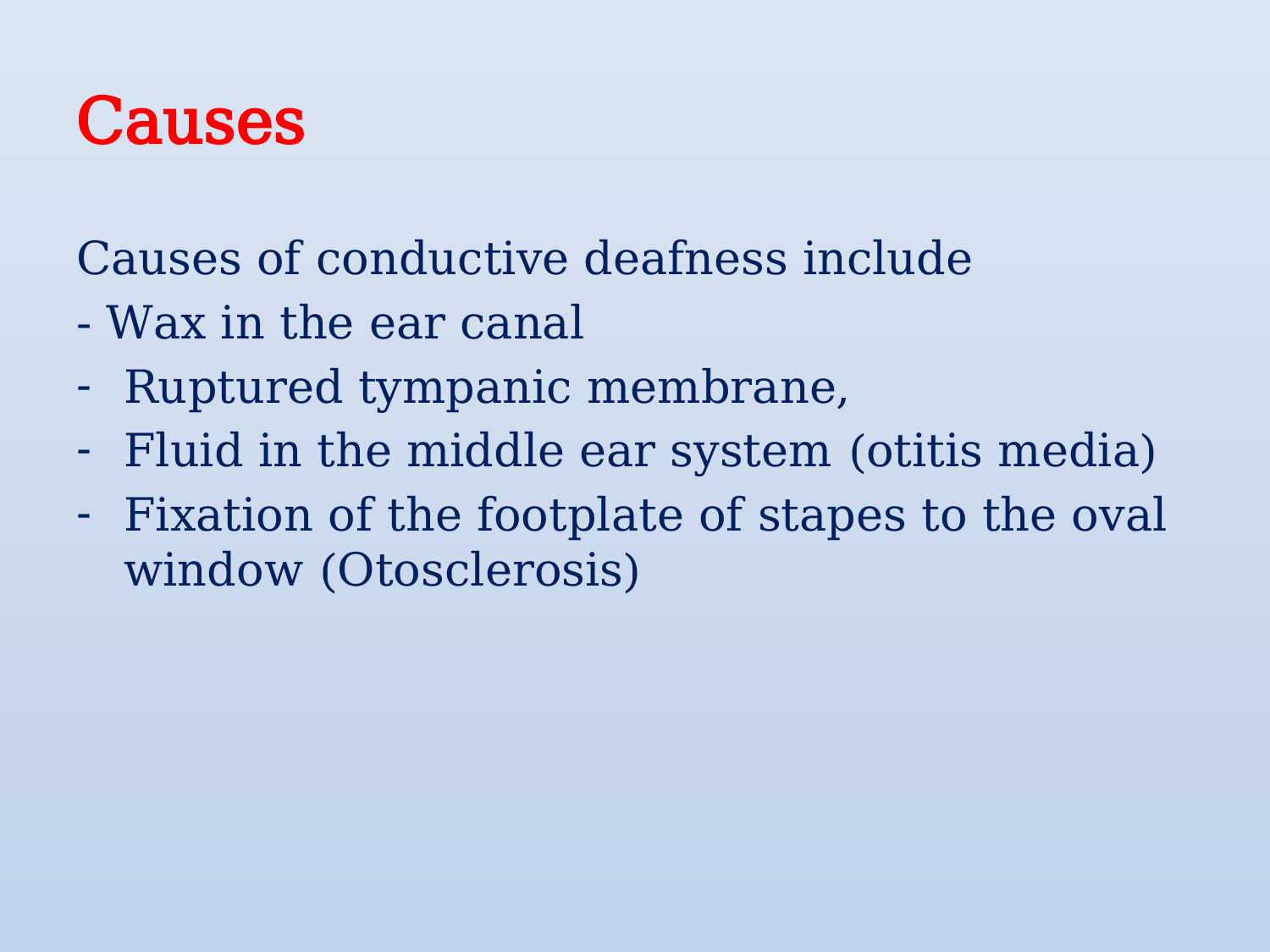

# Causes
Causes of conductive deafness include
- Wax in the ear canal
Ruptured tympanic membrane,
Fluid in the middle ear system (otitis media)
Fixation of the footplate of stapes to the oval window (Otosclerosis)